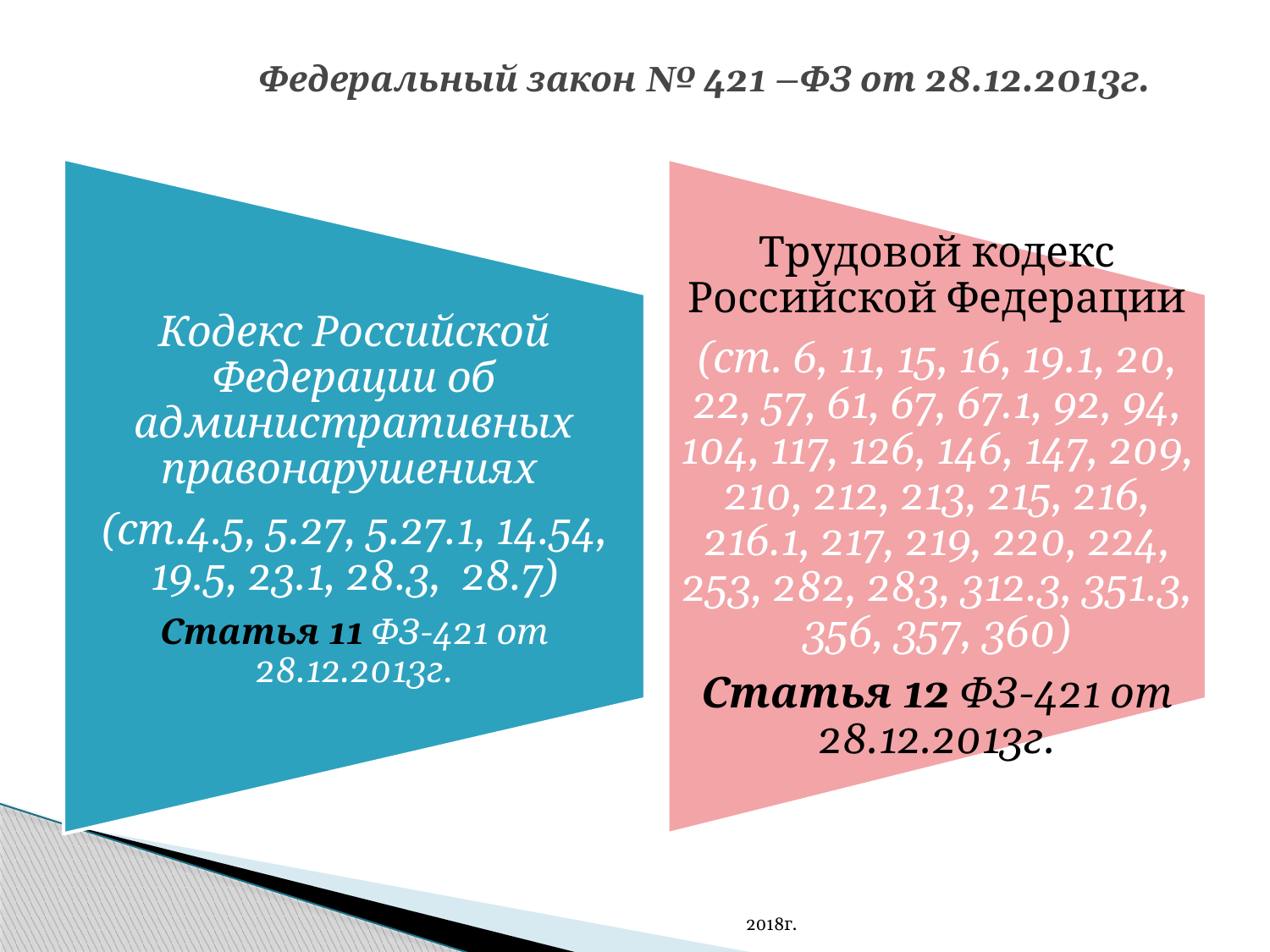

# Федеральный закон № 421 –ФЗ от 28.12.2013г.

Кодекс Российской Федерации об административных правонарушениях
(ст.4.5, 5.27, 5.27.1, 14.54, 19.5, 23.1, 28.3,  28.7)
Статья 11 ФЗ-421 от 28.12.2013г.

Трудовой кодекс Российской Федерации
(ст. 6, 11, 15, 16, 19.1, 20, 22, 57, 61, 67, 67.1, 92, 94, 104, 117, 126, 146, 147, 209, 210, 212, 213, 215, 216, 216.1, 217, 219, 220, 224, 253, 282, 283, 312.3, 351.3, 356, 357, 360)
Статья 12 ФЗ-421 от 28.12.2013г.
2018г.